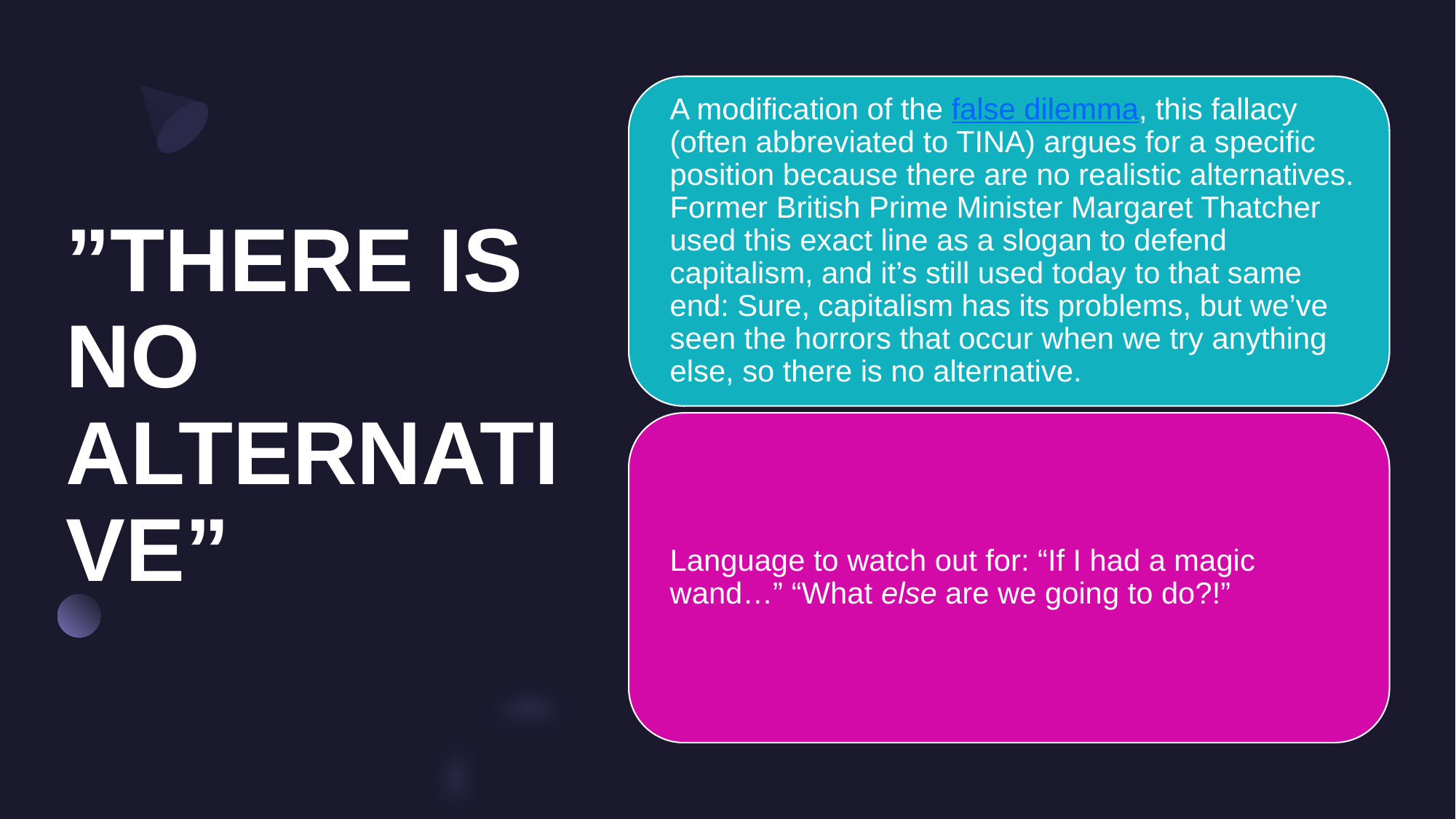

A modification of the false dilemma, this fallacy (often abbreviated to TINA) argues for a specific position because there are no realistic alternatives. Former British Prime Minister Margaret Thatcher used this exact line as a slogan to defend capitalism, and it’s still used today to that same end: Sure, capitalism has its problems, but we’ve seen the horrors that occur when we try anything else, so there is no alternative.
Language to watch out for: “If I had a magic wand…” “What else are we going to do?!”

# ”THERE IS NO ALTERNATIVE”